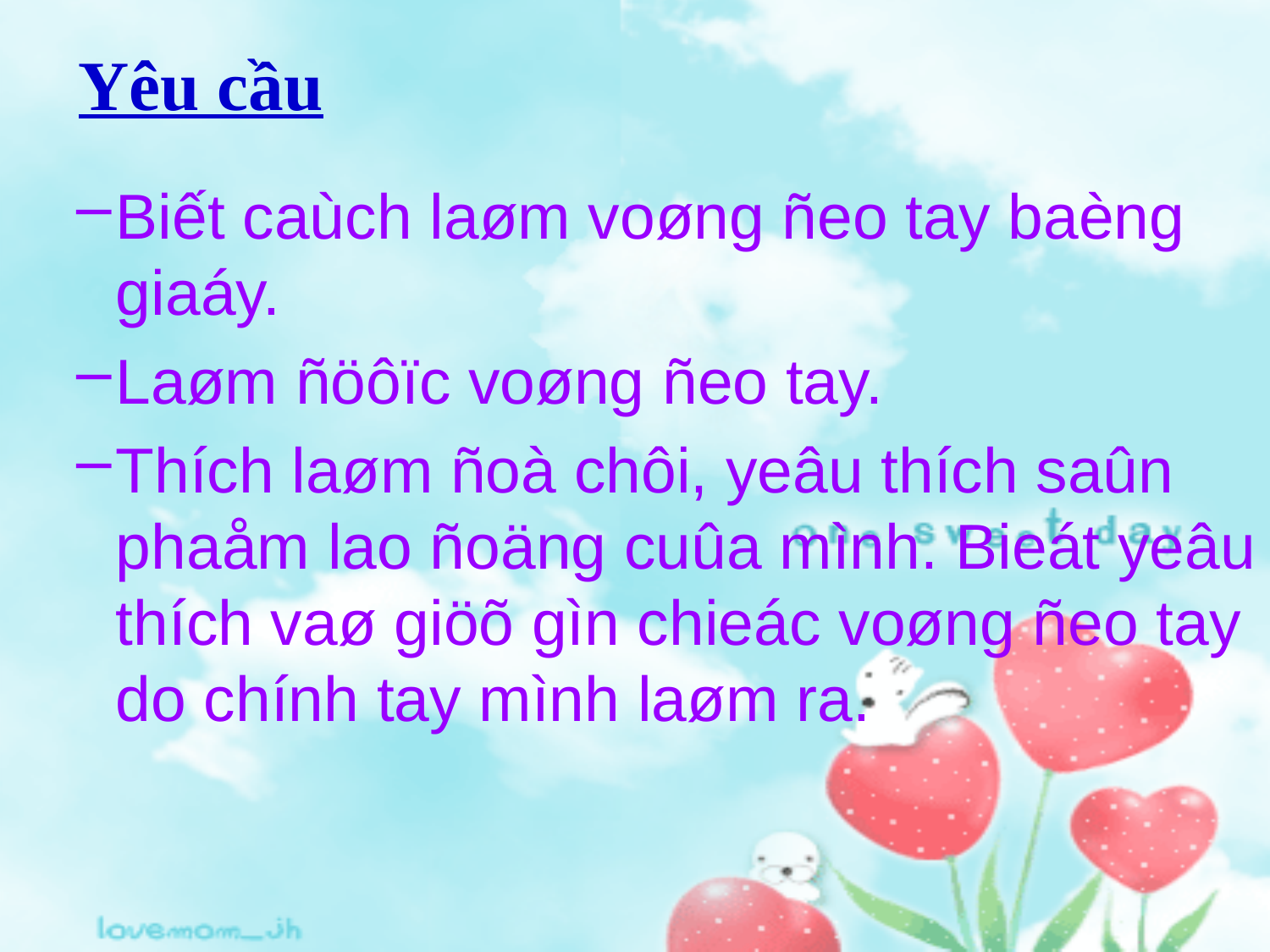

# Yêu cầu
Biết caùch laøm voøng ñeo tay baèng giaáy.
Laøm ñöôïc voøng ñeo tay.
Thích laøm ñoà chôi, yeâu thích saûn phaåm lao ñoäng cuûa mình. Bieát yeâu thích vaø giöõ gìn chieác voøng ñeo tay do chính tay mình laøm ra.